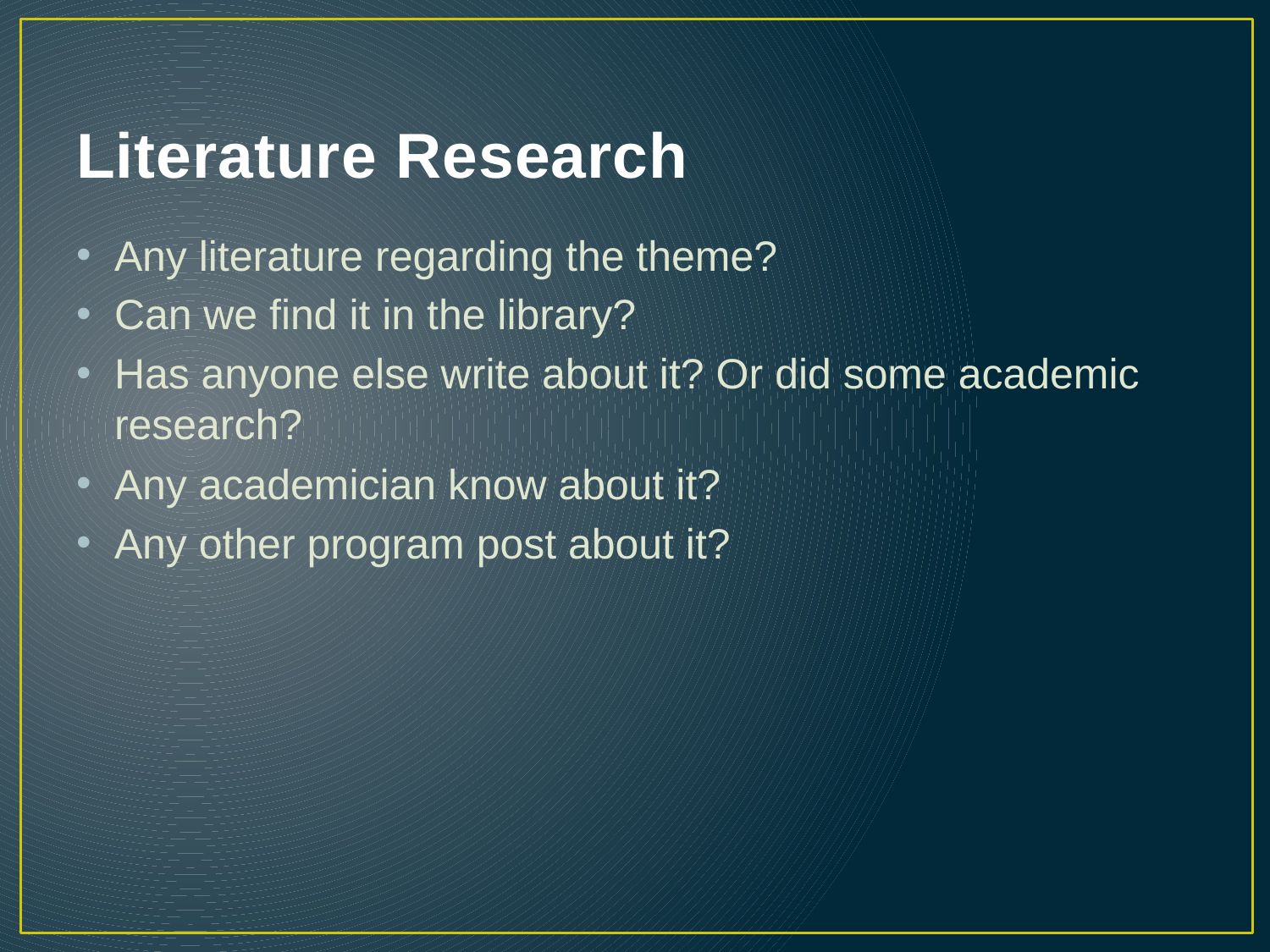

# Literature Research
Any literature regarding the theme?
Can we find it in the library?
Has anyone else write about it? Or did some academic research?
Any academician know about it?
Any other program post about it?